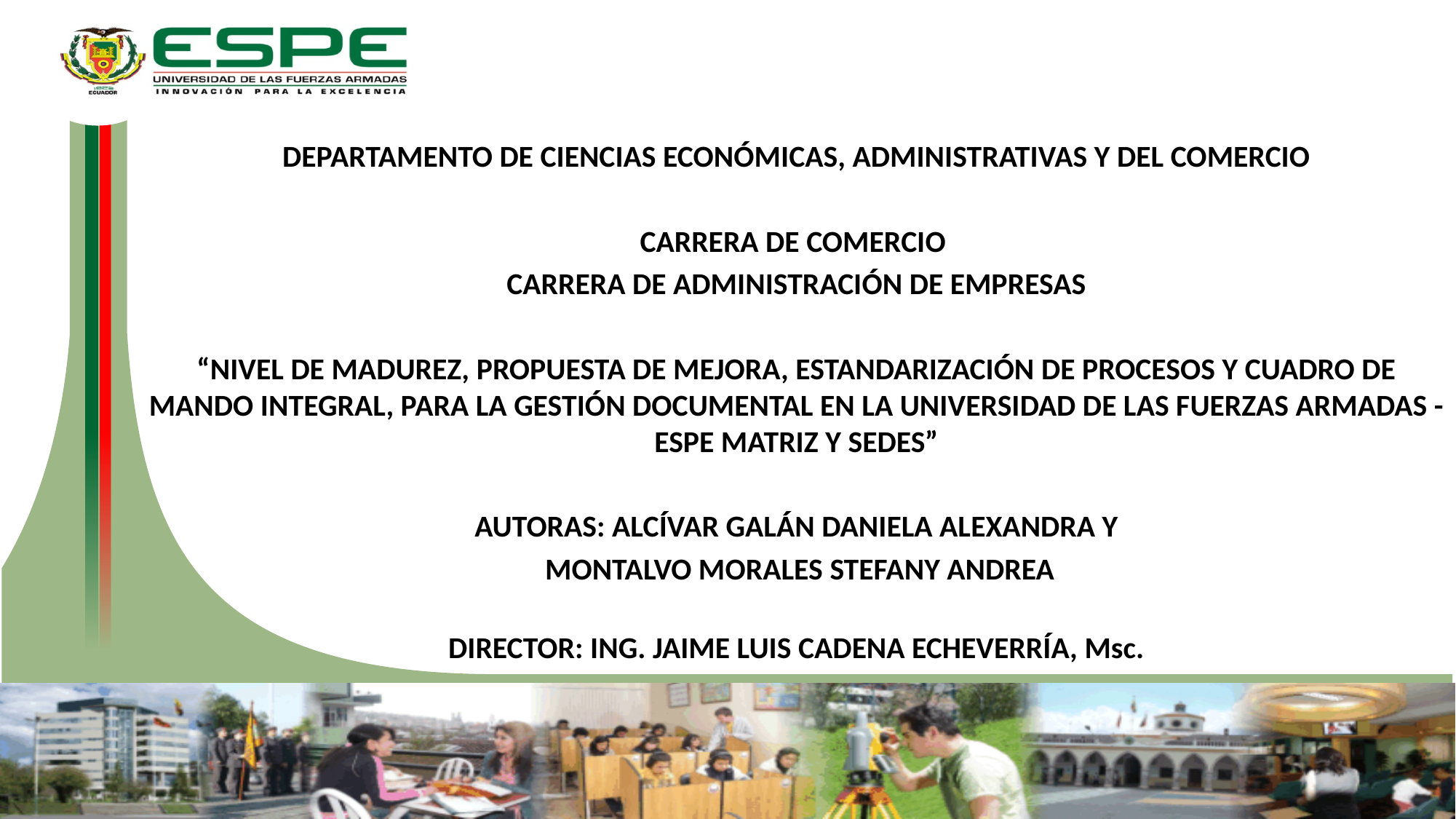

DEPARTAMENTO DE CIENCIAS ECONÓMICAS, ADMINISTRATIVAS Y DEL COMERCIO

CARRERA DE COMERCIO
CARRERA DE ADMINISTRACIÓN DE EMPRESAS

“NIVEL DE MADUREZ, PROPUESTA DE MEJORA, ESTANDARIZACIÓN DE PROCESOS Y CUADRO DE MANDO INTEGRAL, PARA LA GESTIÓN DOCUMENTAL EN LA UNIVERSIDAD DE LAS FUERZAS ARMADAS - ESPE MATRIZ Y SEDES”

AUTORAS: ALCÍVAR GALÁN DANIELA ALEXANDRA Y
 MONTALVO MORALES STEFANY ANDREA
DIRECTOR: ING. JAIME LUIS CADENA ECHEVERRÍA, Msc.